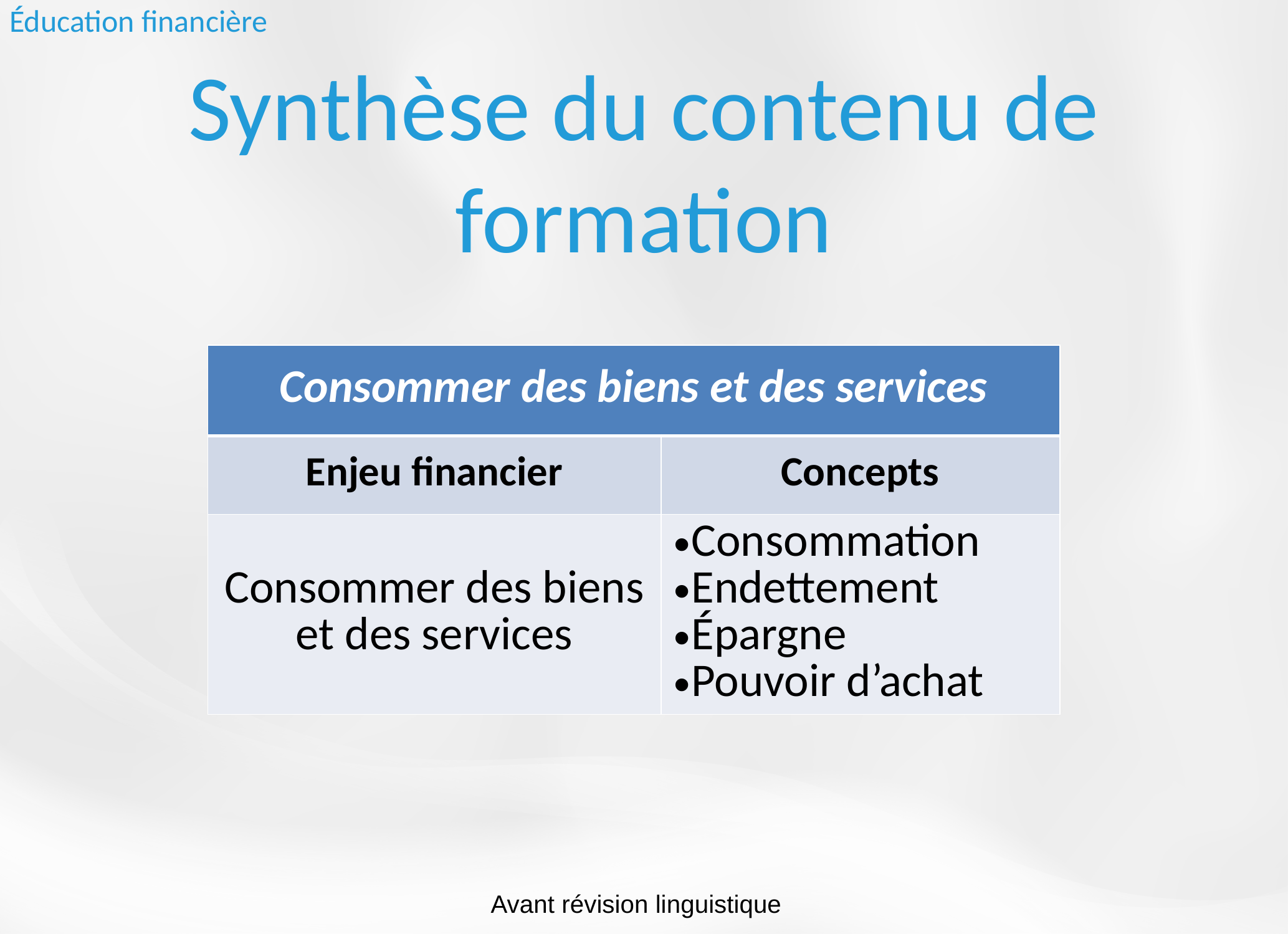

Éducation financière
Synthèse du contenu de formation
| Consommer des biens et des services |  |
| --- | --- |
| Enjeu financier | Concepts |
| Consommer des biens et des services | Consommation Endettement Épargne Pouvoir d’achat |